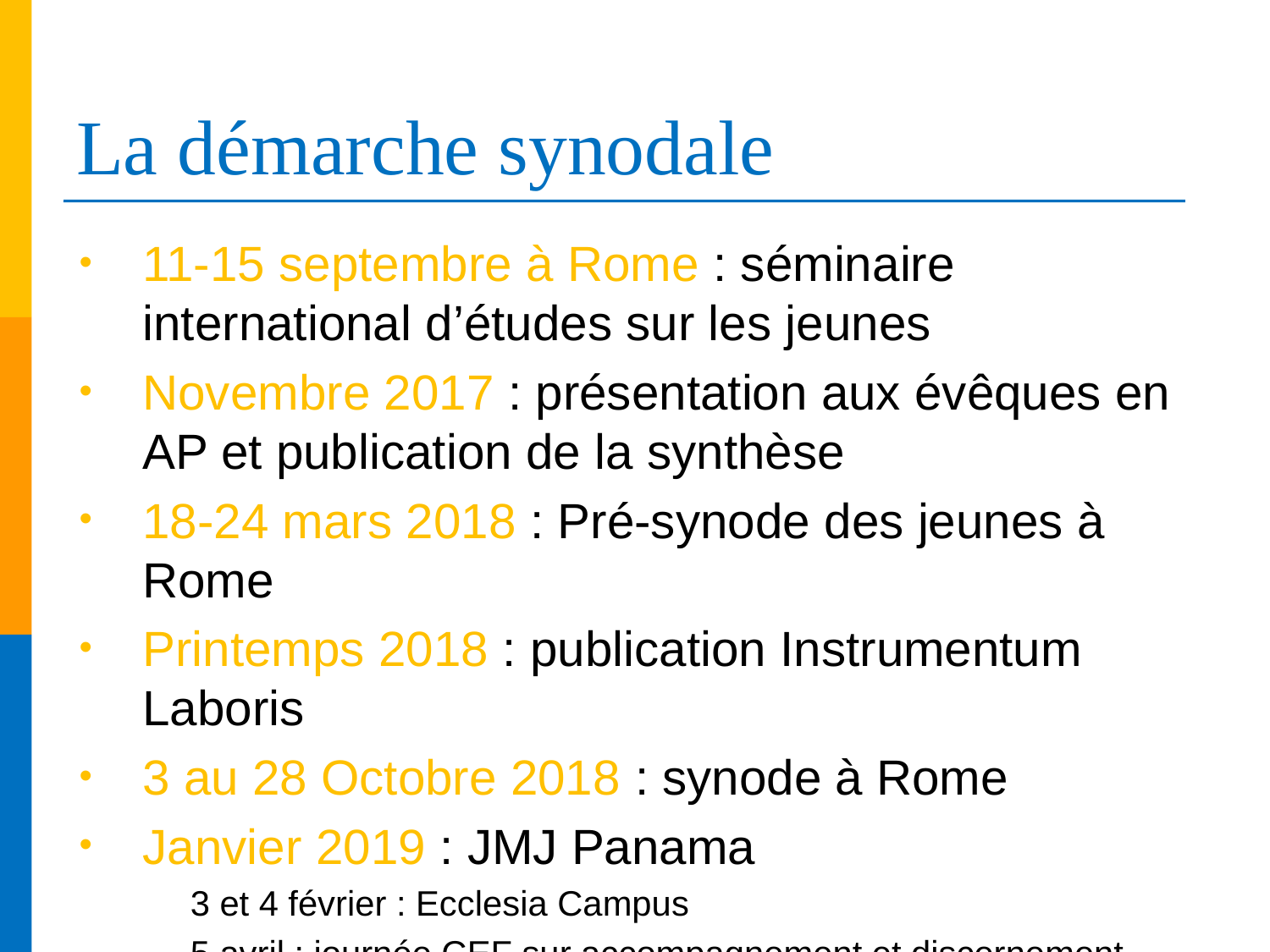

# La démarche synodale
11-15 septembre à Rome : séminaire international d’études sur les jeunes
Novembre 2017 : présentation aux évêques en AP et publication de la synthèse
18-24 mars 2018 : Pré-synode des jeunes à Rome
Printemps 2018 : publication Instrumentum Laboris
3 au 28 Octobre 2018 : synode à Rome
Janvier 2019 : JMJ Panama
3 et 4 février : Ecclesia Campus
5 avril : journée CEF sur accompagnement et discernement